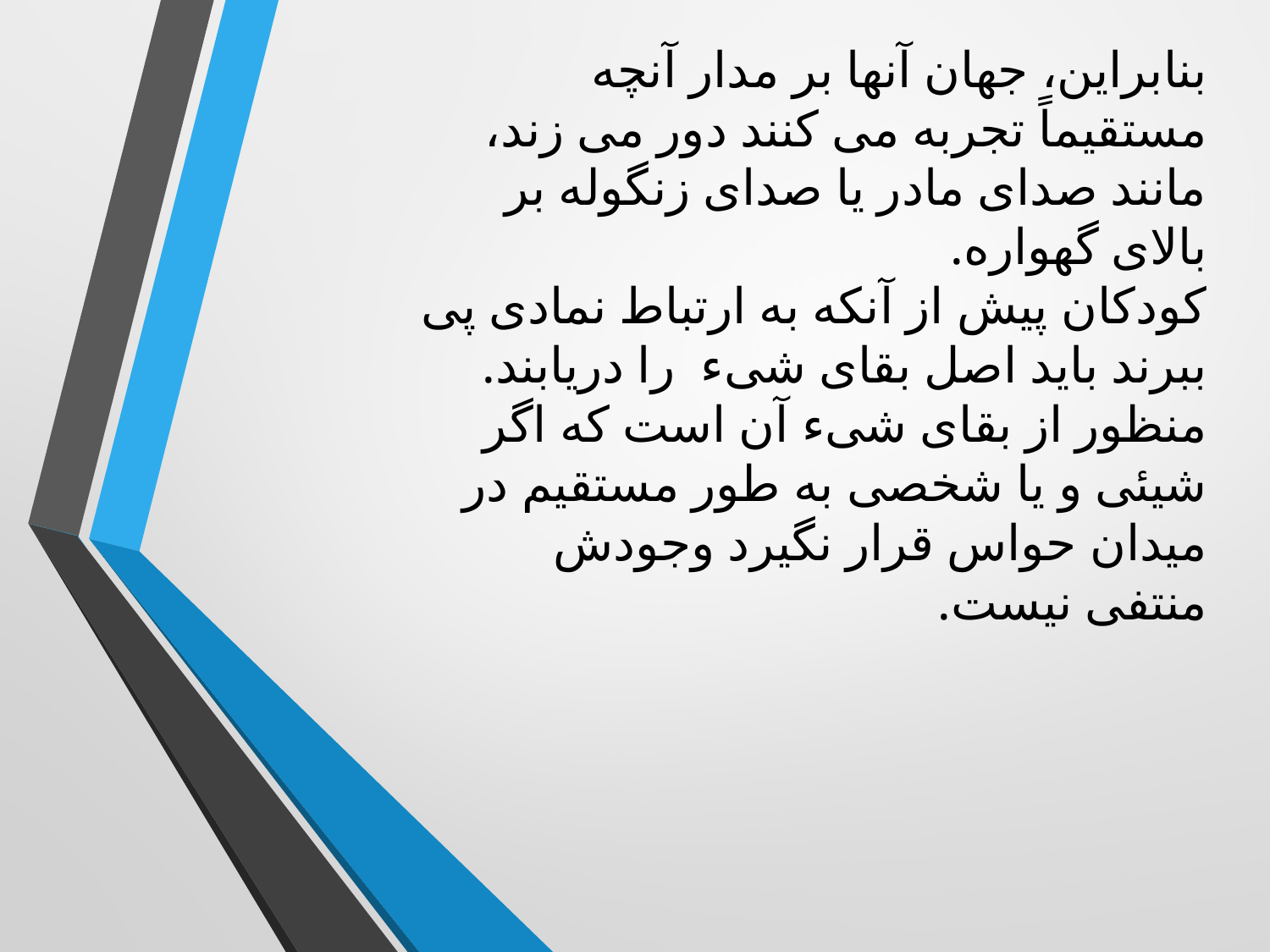

بنابراین، جهان آنها بر مدار آنچه مستقیماً تجربه می کنند دور می زند، مانند صدای مادر یا صدای زنگوله بر بالای گهواره.
کودکان پیش از آنکه به ارتباط نمادی پی ببرند باید اصل بقای شیء  را دریابند. منظور از بقای شیء آن است که اگر شیئی و یا شخصی به طور مستقیم در میدان حواس قرار نگیرد وجودش منتفی نیست.